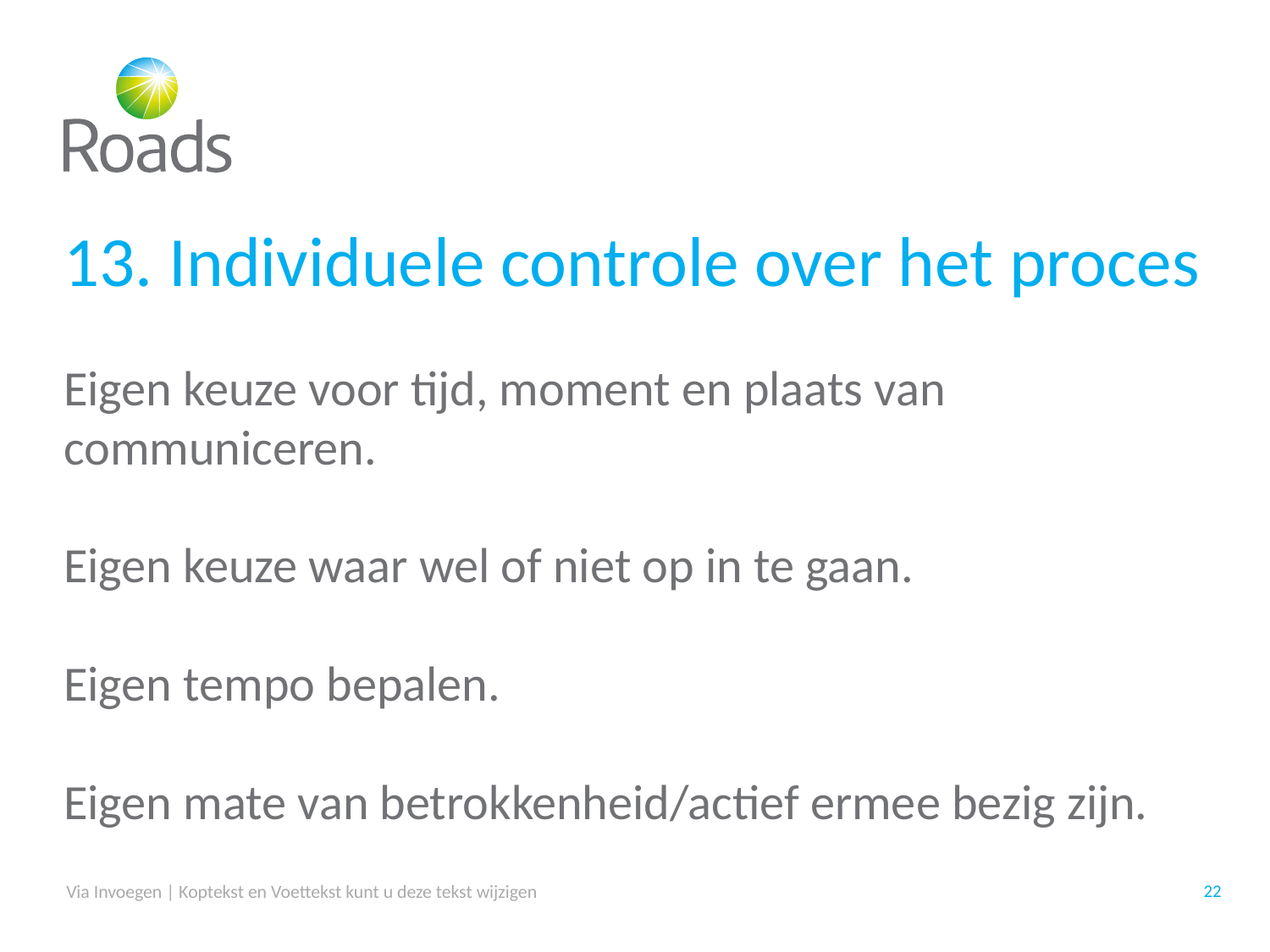

# 13. Individuele controle over het proces
Eigen keuze voor tijd, moment en plaats van communiceren.

Eigen keuze waar wel of niet op in te gaan.

Eigen tempo bepalen.

Eigen mate van betrokkenheid/actief ermee bezig zijn.
Via Invoegen | Koptekst en Voettekst kunt u deze tekst wijzigen
22